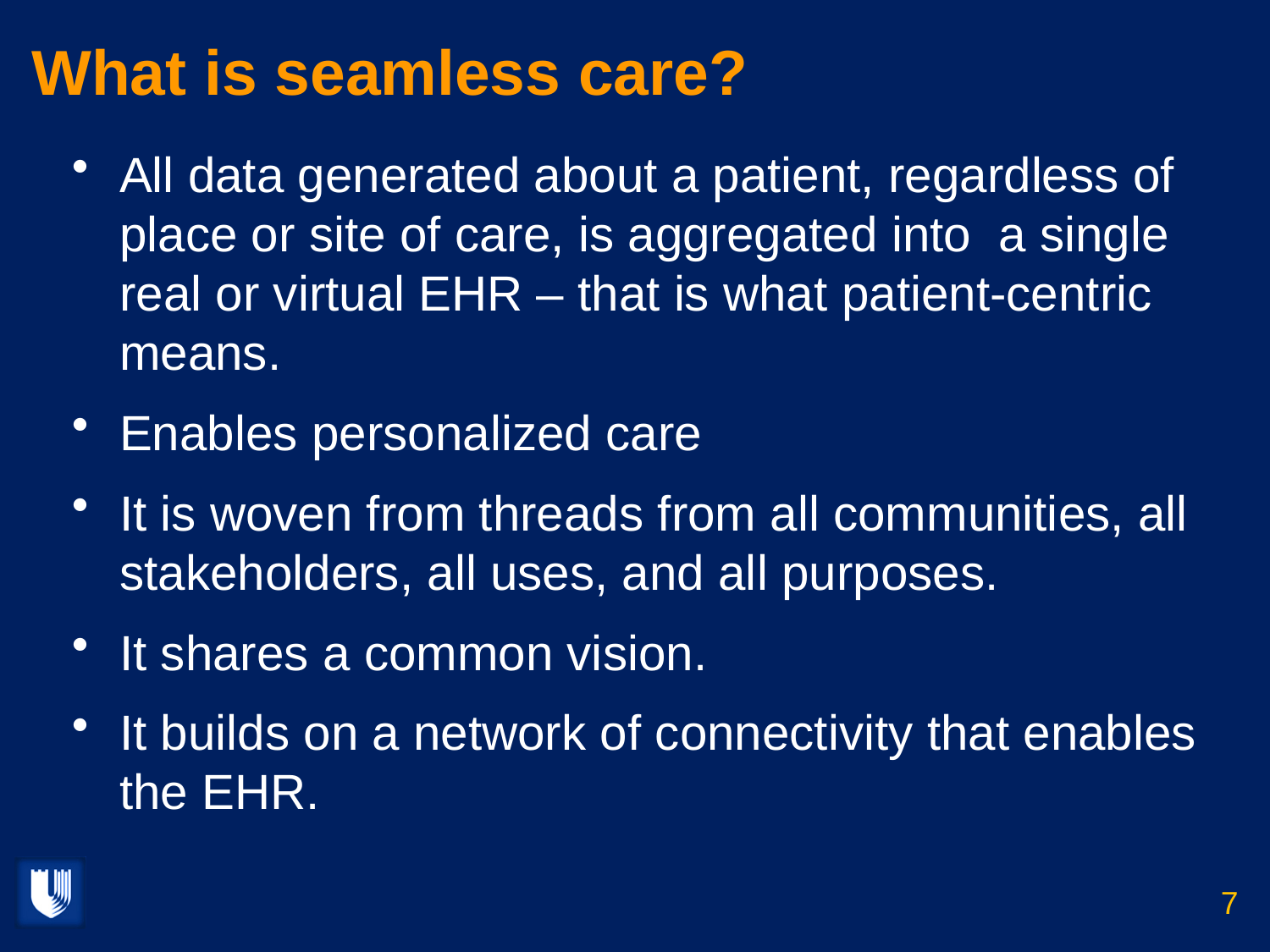

# What is seamless care?
All data generated about a patient, regardless of place or site of care, is aggregated into  a single real or virtual EHR – that is what patient-centric means.
Enables personalized care
It is woven from threads from all communities, all stakeholders, all uses, and all purposes.
It shares a common vision.
It builds on a network of connectivity that enables the EHR.
7